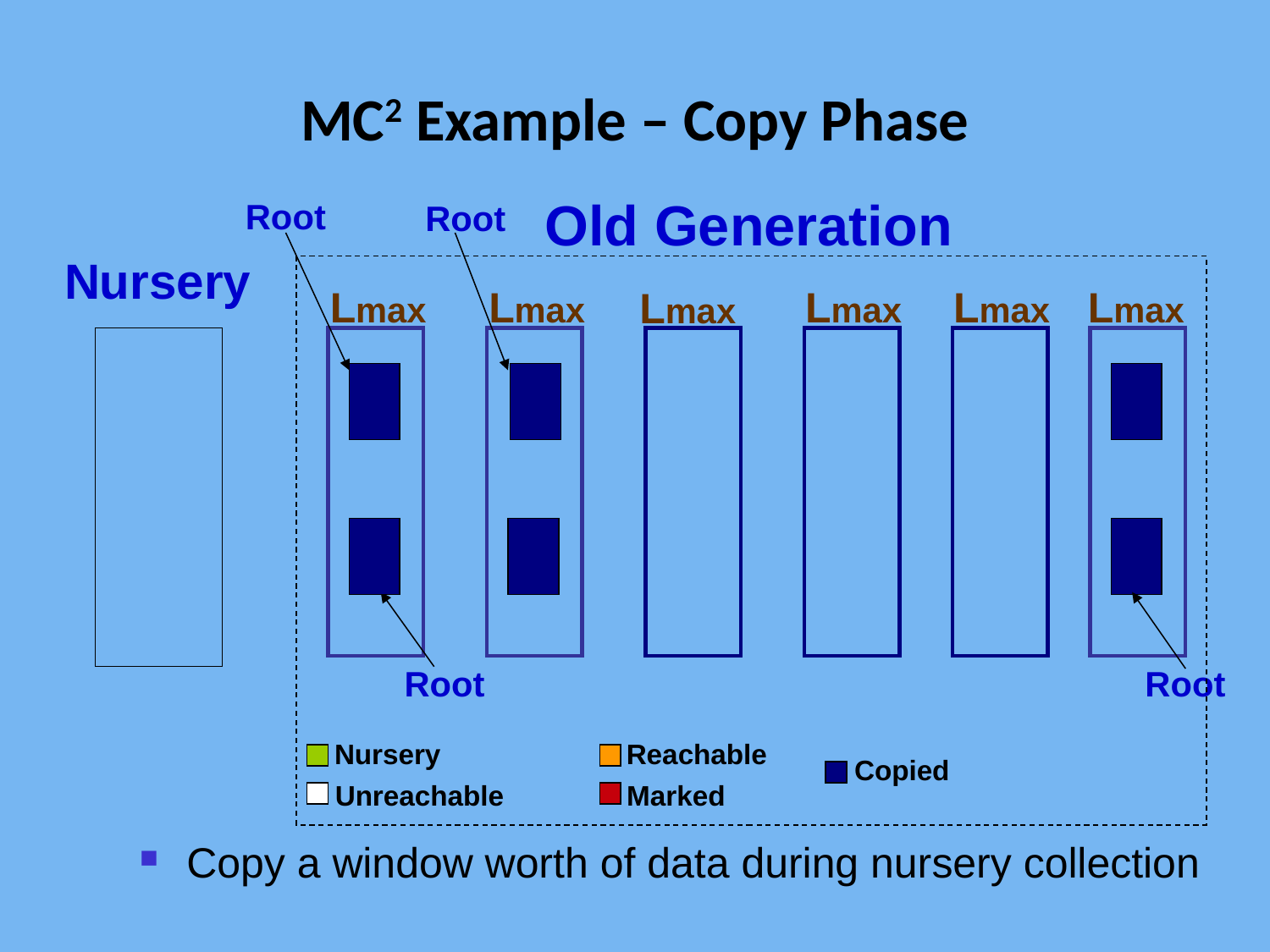

MC2 Example – Copy Phase
Old Generation
Root
Root

Nursery

Lmax
Lmax
Lmax
Lmax
Lmax
Lmax

Root
Root
Nursery
Reachable

Copied

Unreachable
Marked

Copy a window worth of data during nursery collection